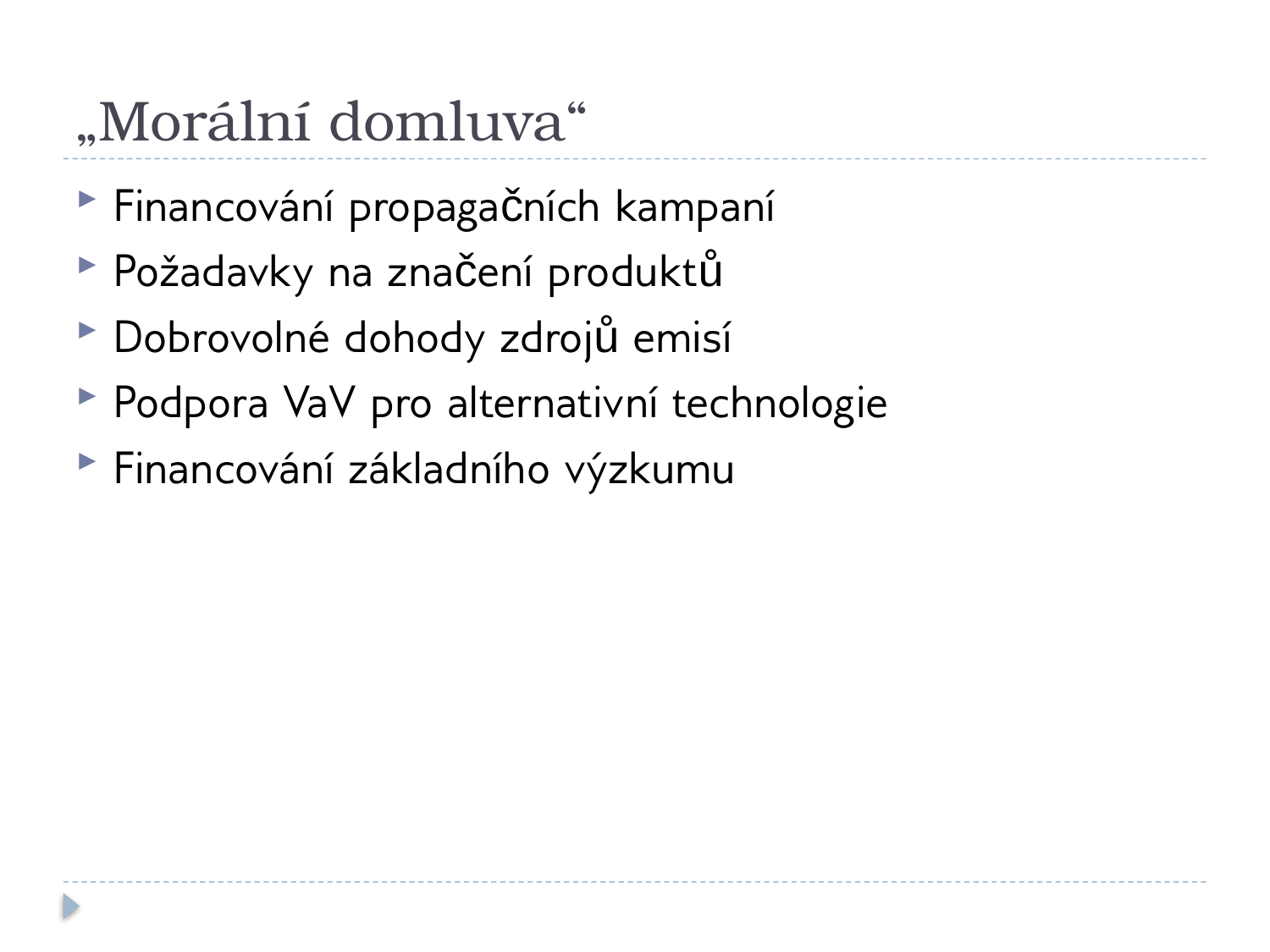

# „Morální domluva“
Financování propagačních kampaní
Požadavky na značení produktů
Dobrovolné dohody zdrojů emisí
Podpora VaV pro alternativní technologie
Financování základního výzkumu